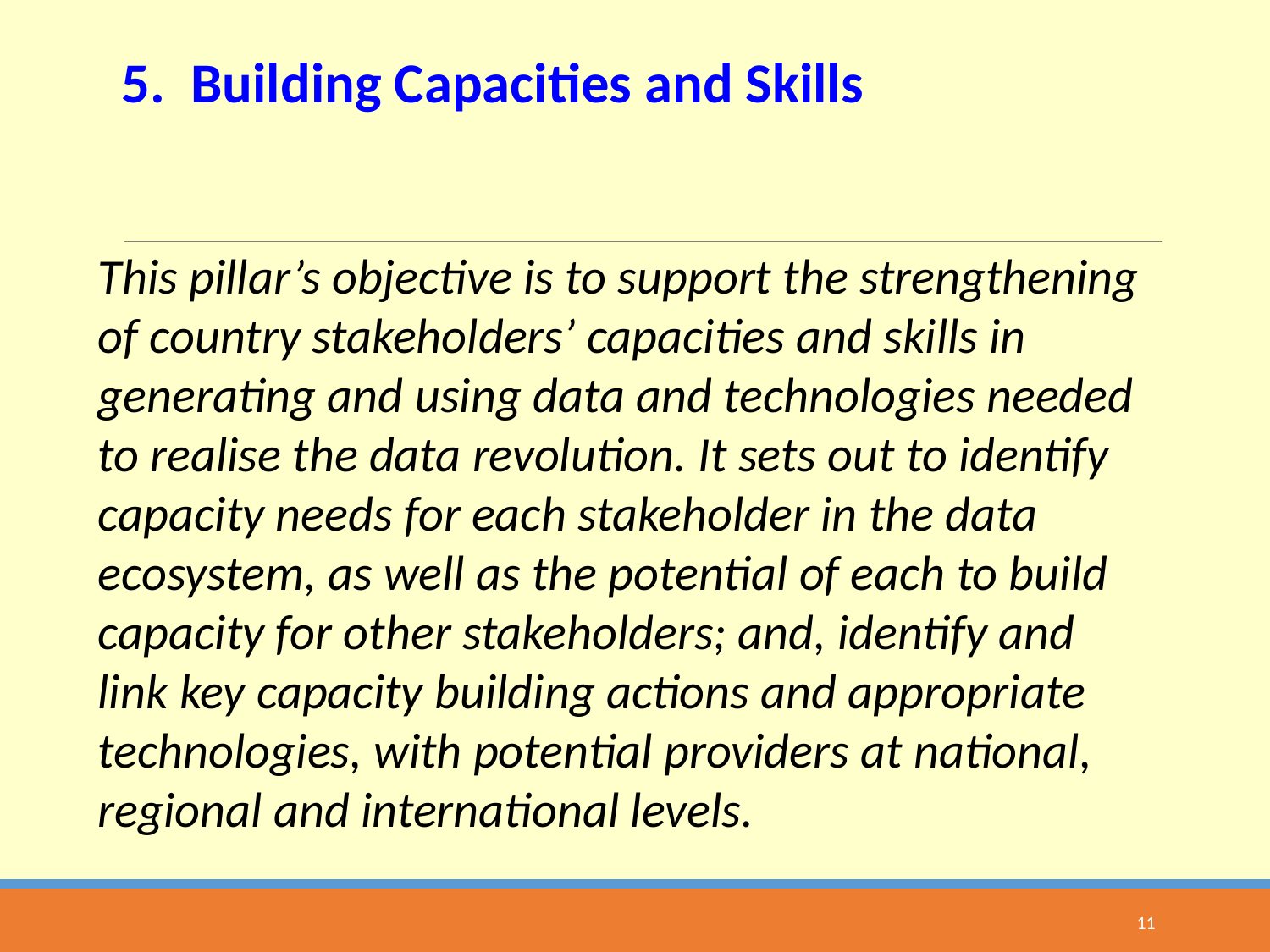

5.  Building Capacities and Skills
#

This pillar’s objective is to support the strengthening of country stakeholders’ capacities and skills in generating and using data and technologies needed to realise the data revolution. It sets out to identify capacity needs for each stakeholder in the data ecosystem, as well as the potential of each to build capacity for other stakeholders; and, identify and link key capacity building actions and appropriate technologies, with potential providers at national, regional and international levels.

11